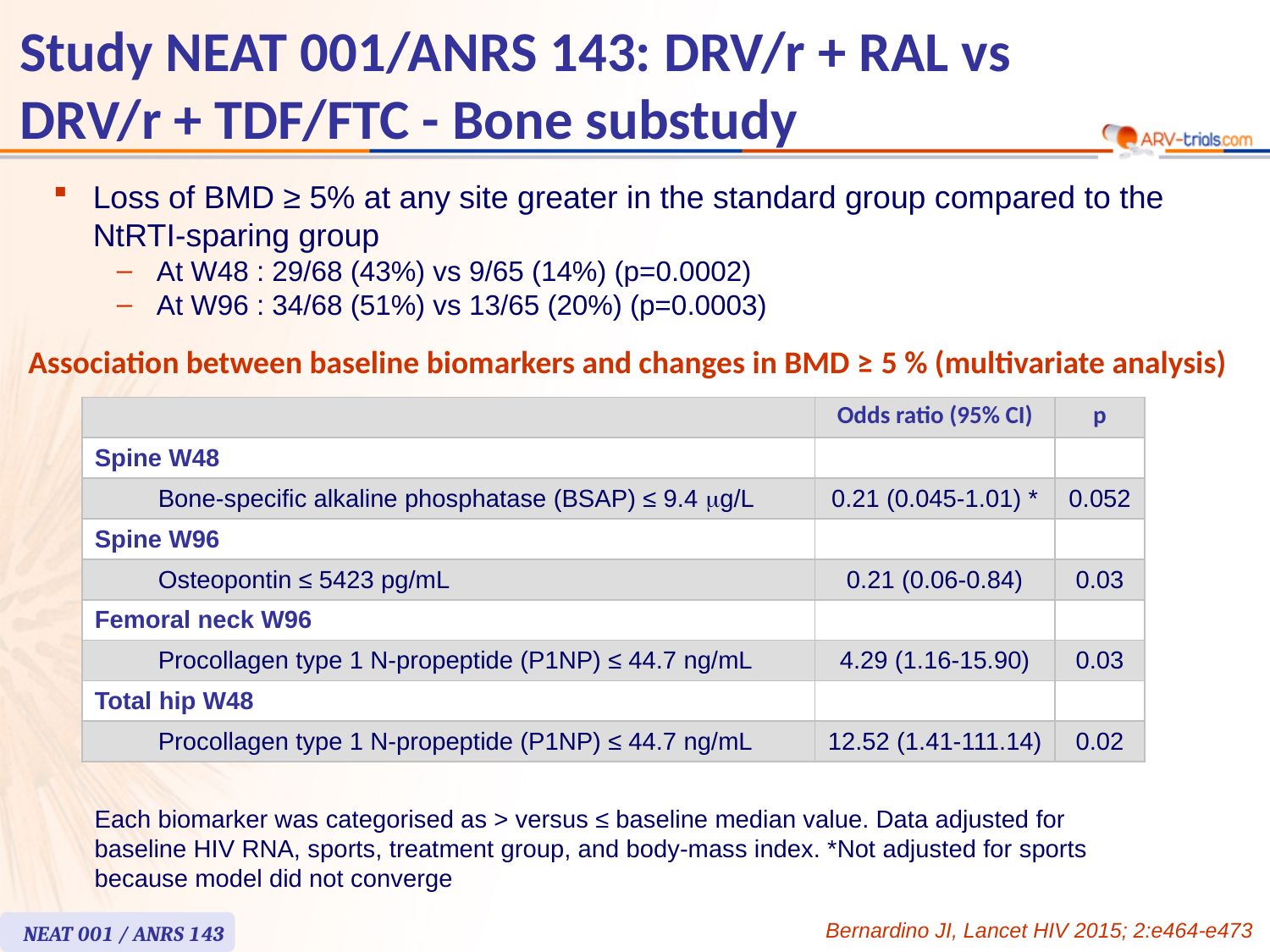

# Study NEAT 001/ANRS 143: DRV/r + RAL vs DRV/r + TDF/FTC - Bone substudy
Loss of BMD ≥ 5% at any site greater in the standard group compared to the NtRTI-sparing group
At W48 : 29/68 (43%) vs 9/65 (14%) (p=0.0002)
At W96 : 34/68 (51%) vs 13/65 (20%) (p=0.0003)
Association between baseline biomarkers and changes in BMD ≥ 5 % (multivariate analysis)
|  | Odds ratio (95% CI) | p |
| --- | --- | --- |
| Spine W48 |  |  |
| Bone-specific alkaline phosphatase (BSAP) ≤ 9.4 μg/L | 0.21 (0.045-1.01) \* | 0.052 |
| Spine W96 |  |  |
| Osteopontin ≤ 5423 pg/mL | 0.21 (0.06-0.84) | 0.03 |
| Femoral neck W96 |  |  |
| Procollagen type 1 N-propeptide (P1NP) ≤ 44.7 ng/mL | 4.29 (1.16-15.90) | 0.03 |
| Total hip W48 |  |  |
| Procollagen type 1 N-propeptide (P1NP) ≤ 44.7 ng/mL | 12.52 (1.41-111.14) | 0.02 |
Each biomarker was categorised as > versus ≤ baseline median value. Data adjusted for baseline HIV RNA, sports, treatment group, and body-mass index. *Not adjusted for sports because model did not converge
Bernardino JI, Lancet HIV 2015; 2:e464-e473

NEAT 001 / ANRS 143